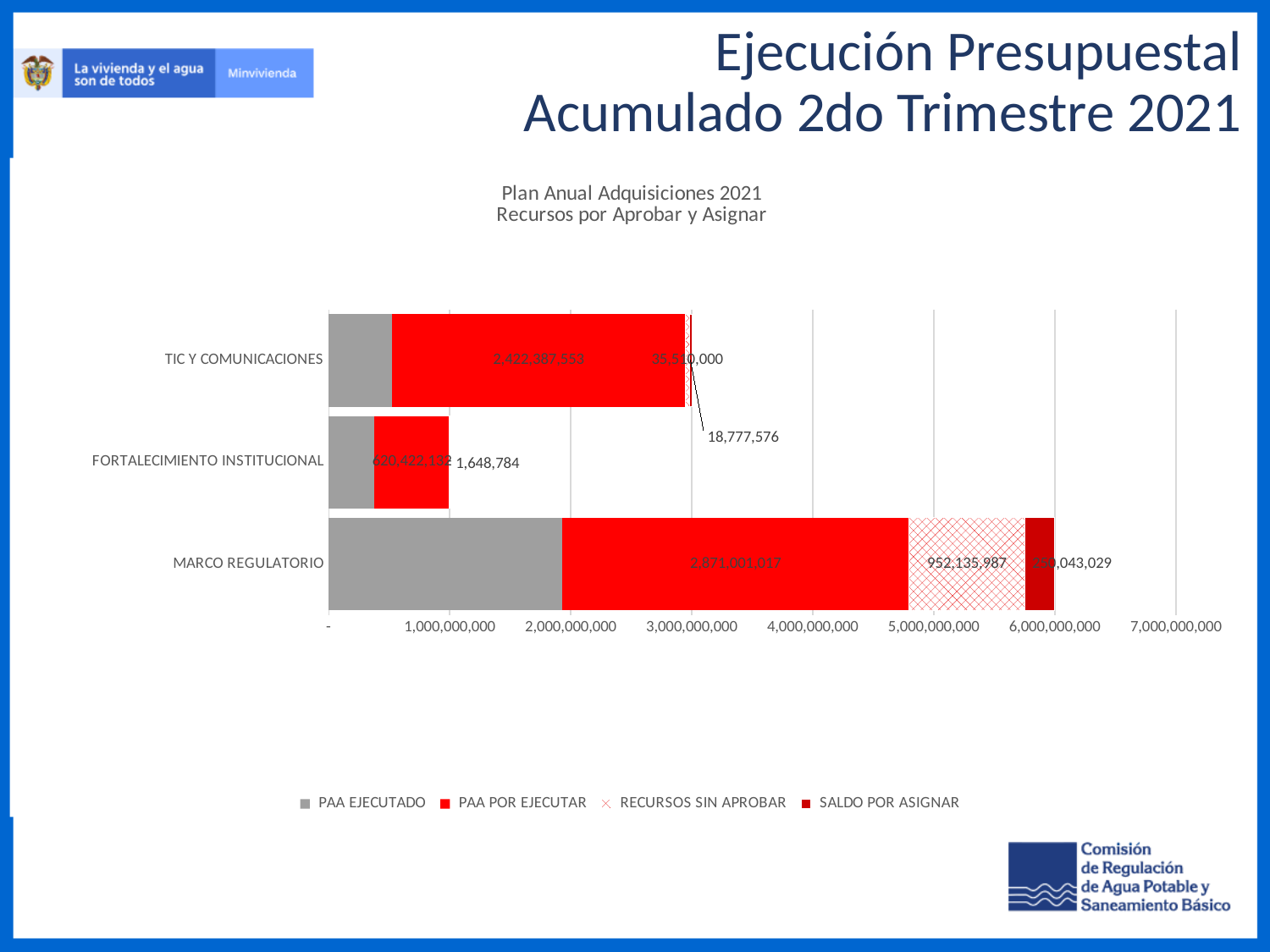

Ejecución Presupuestal
Acumulado 2do Trimestre 2021

### Chart: Plan Anual Adquisiciones 2021
Recursos por Aprobar y Asignar

| Category |  PAA EJECUTADO  |  PAA POR EJECUTAR  |  RECURSOS SIN APROBAR  |  SALDO POR ASIGNAR  |
|---|---|---|---|---|
| MARCO REGULATORIO | 1926819967.5 | 2871001016.5 | 952135987.0 | 250043029.0 |
| FORTALECIMIENTO INSTITUCIONAL | 377929083.84 | 620422132.1600001 | 0.0 | 1648784.0 |
| TIC Y COMUNICACIONES | 523324871.36 | 2422387552.64 | 35510000.0 | 18777576.0 |